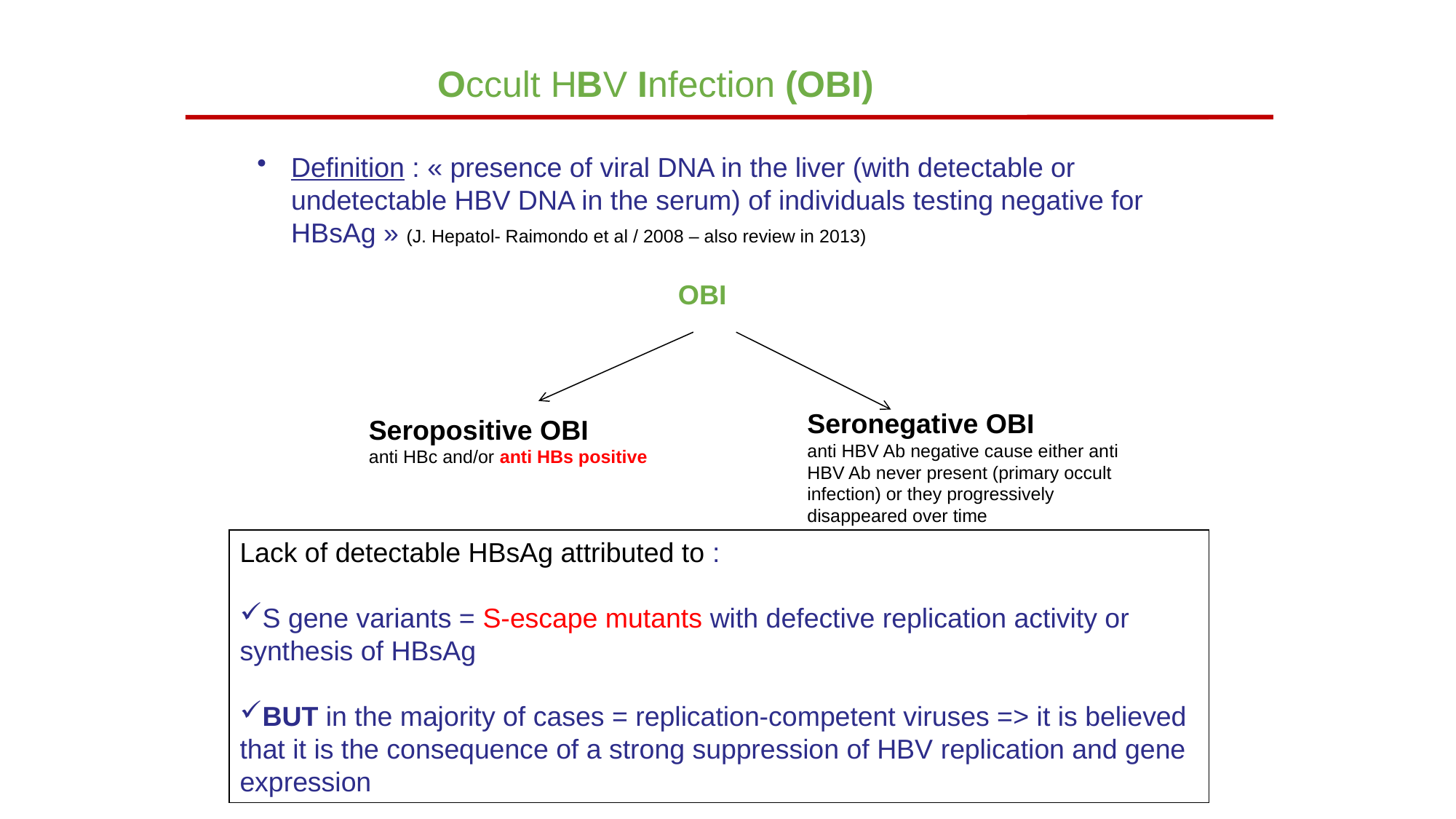

Occult HBV Infection (OBI)

Definition : « presence of viral DNA in the liver (with detectable or undetectable HBV DNA in the serum) of individuals testing negative for HBsAg » (J. Hepatol- Raimondo et al / 2008 – also review in 2013)
OBI
Seronegative OBI
anti HBV Ab negative cause either anti HBV Ab never present (primary occult infection) or they progressively disappeared over time
Seropositive OBI
anti HBc and/or anti HBs positive

Lack of detectable HBsAg attributed to :

S gene variants = S-escape mutants with defective replication activity or synthesis of HBsAg

BUT in the majority of cases = replication-competent viruses => it is believed  that it is the consequence of a strong suppression of HBV replication and gene expression